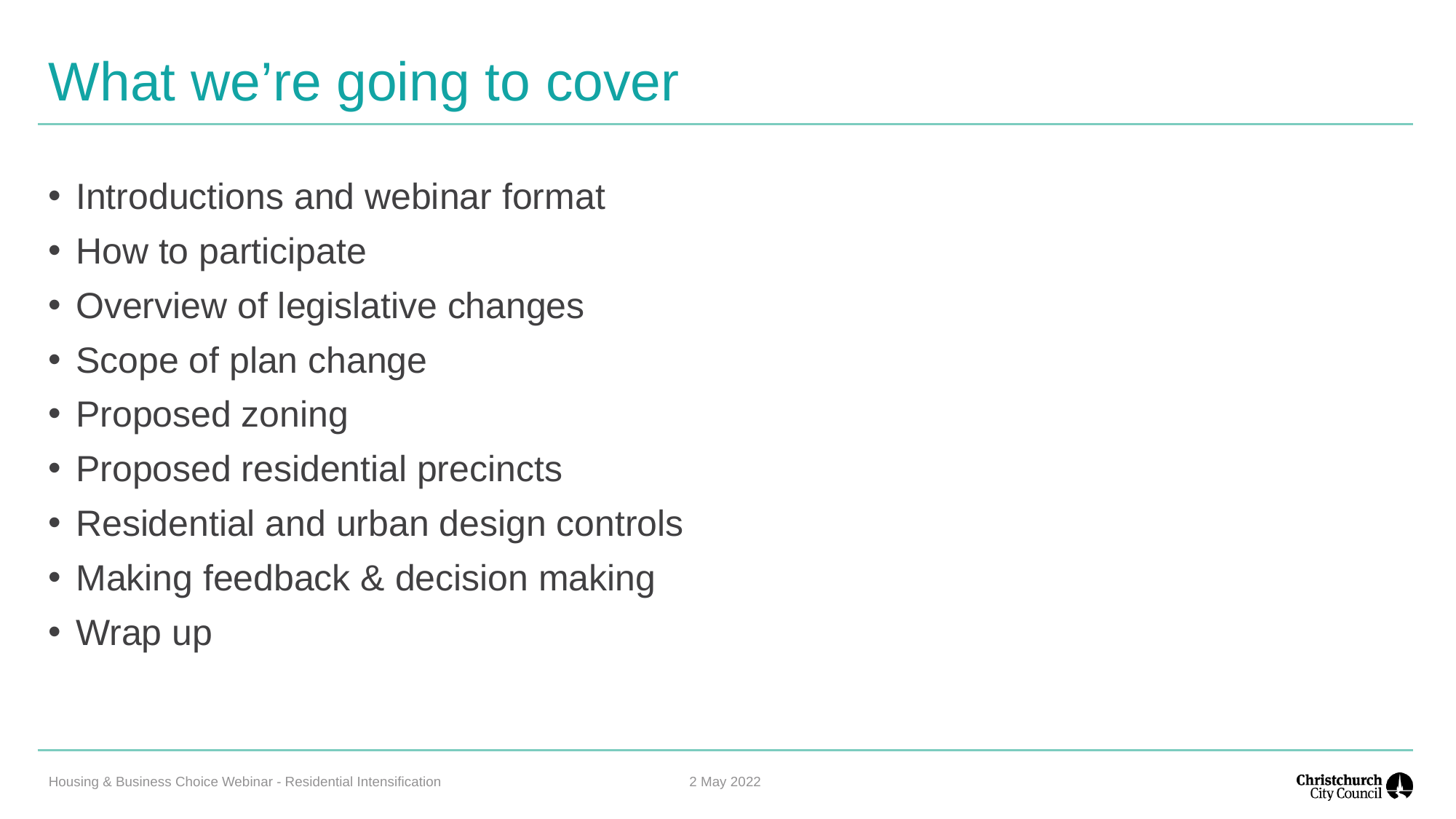

# What we’re going to cover
Introductions and webinar format
How to participate
Overview of legislative changes
Scope of plan change
Proposed zoning
Proposed residential precincts
Residential and urban design controls
Making feedback & decision making
Wrap up
Housing & Business Choice Webinar - Residential Intensification
2 May 2022